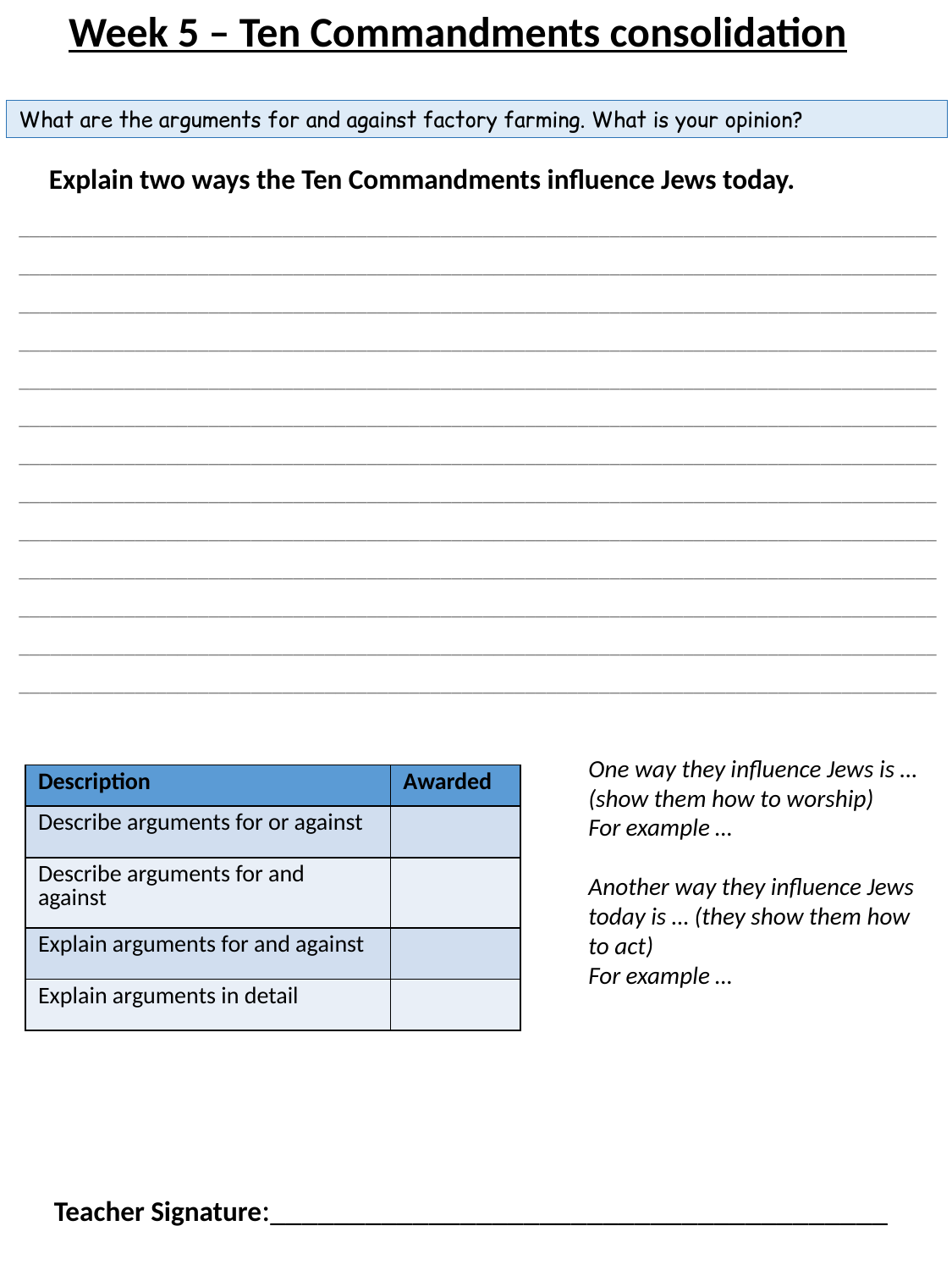

Week 5 – Ten Commandments consolidation
What are the arguments for and against factory farming. What is your opinion?
 Explain two ways the Ten Commandments influence Jews today.
_______________________________________________________________________________________
_______________________________________________________________________________________
_______________________________________________________________________________________
_______________________________________________________________________________________
_______________________________________________________________________________________
_______________________________________________________________________________________
_______________________________________________________________________________________
_______________________________________________________________________________________
_______________________________________________________________________________________
_______________________________________________________________________________________ _______________________________________________________________________________________ _______________________________________________________________________________________ _______________________________________________________________________________________

One way they influence Jews is … (show them how to worship)
For example …
Another way they influence Jews today is … (they show them how to act)
For example …

| Description | Awarded |
| --- | --- |
| Describe arguments for or against |  |
| Describe arguments for and against |  |
| Explain arguments for and against |  |
| Explain arguments in detail |  |
Teacher Signature:_______________________________________